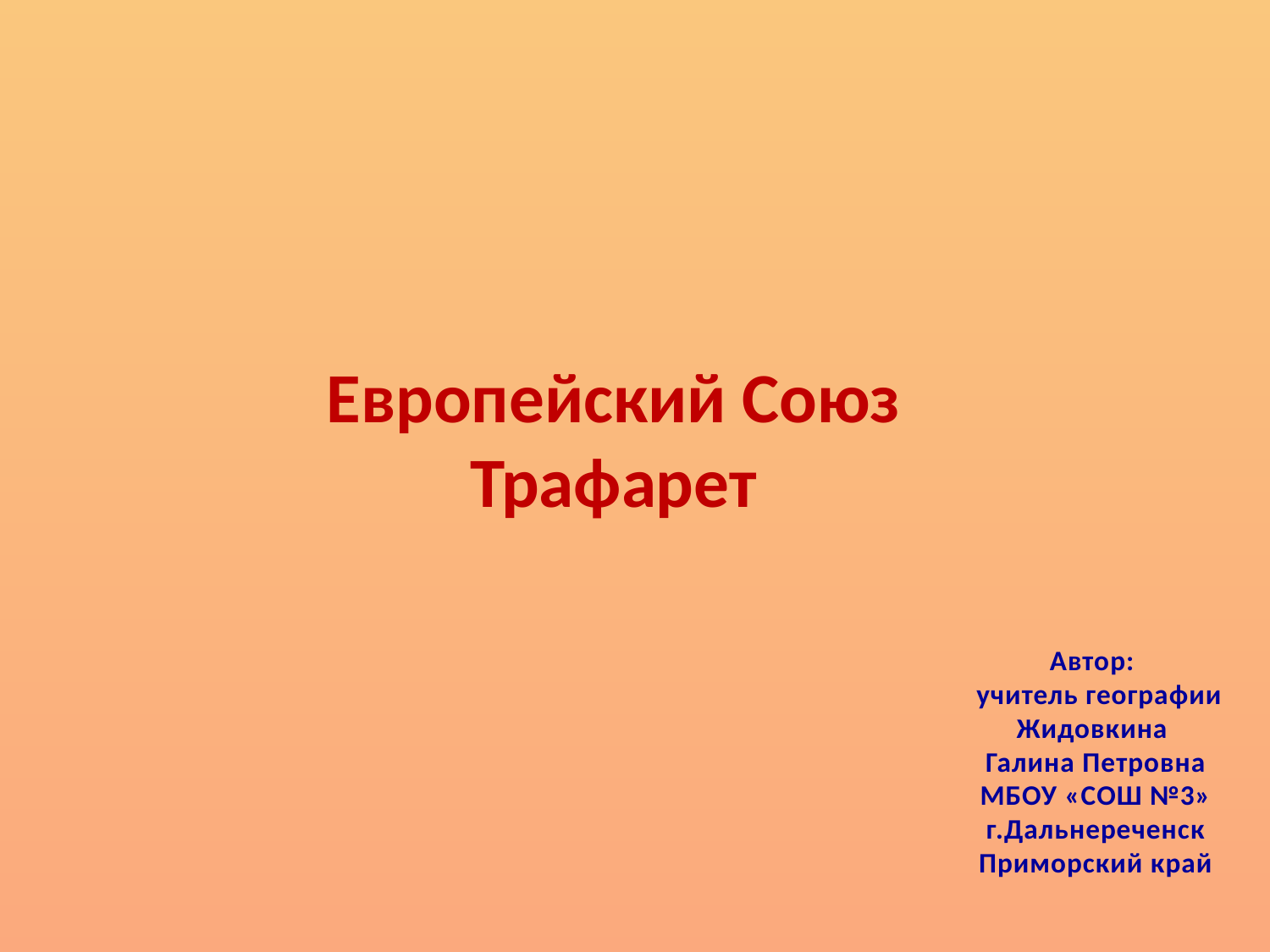

Европейский Союз
Трафарет
Автор:
 учитель географии
Жидовкина
Галина Петровна
МБОУ «СОШ №3»
г.Дальнереченск
Приморский край